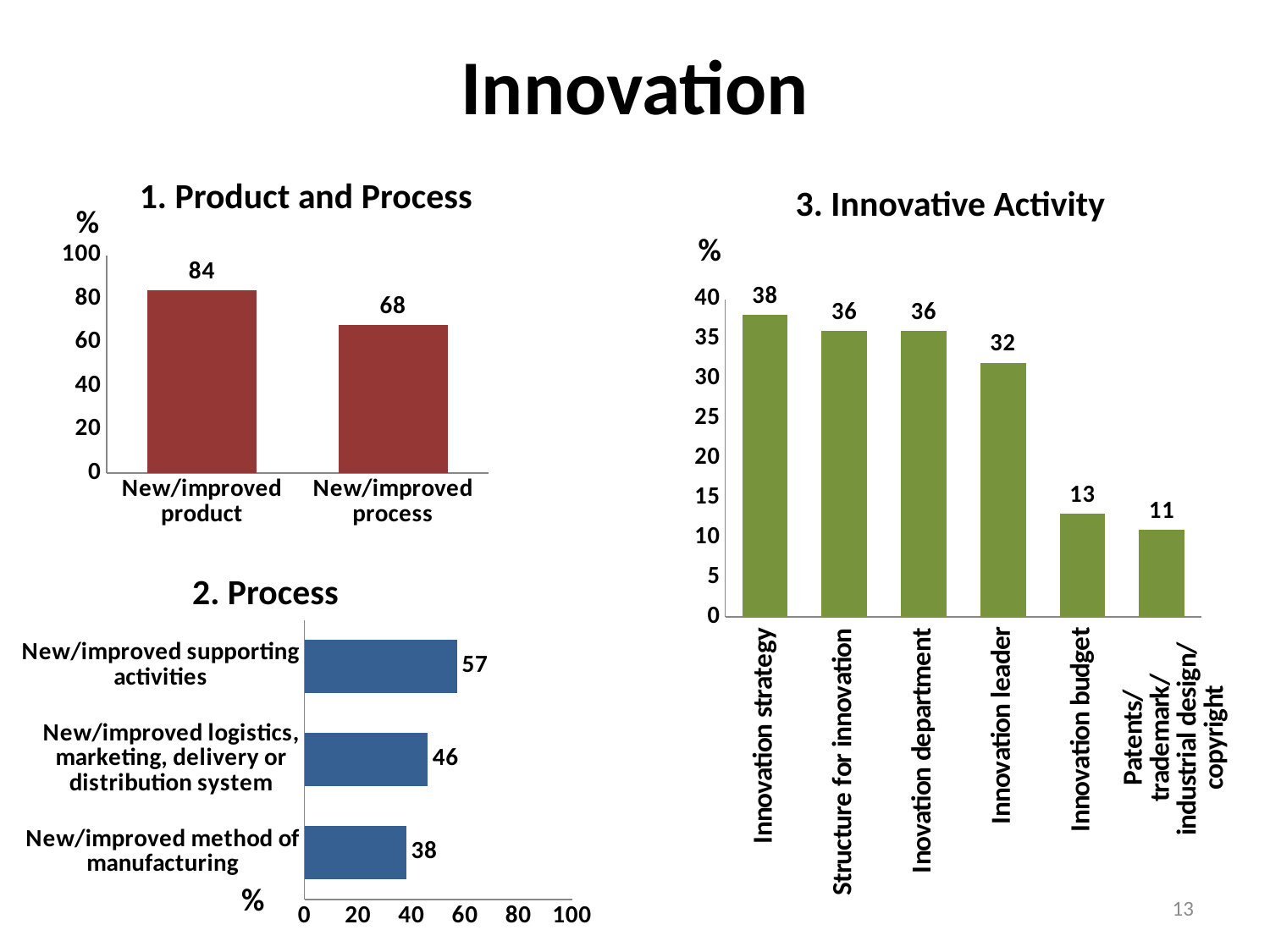

# Innovation
1. Product and Process
3. Innovative Activity
%
%

### Chart

| Category |  |
|---|---|
| New/improved product | 84.0 |
| New/improved process | 68.0 |

### Chart

| Category |  |
|---|---|
| Innovation strategy | 38.0 |
| Structure for innovation | 36.0 |
| Inovation department | 36.0 |
| Innovation leader | 32.0 |
| Innovation budget | 13.0 |
| Patents/trademark/industrial design/copyright | 11.0 |
2. Process

### Chart

| Category |  |
|---|---|
| New/improved method of manufacturing | 38.0 |
| New/improved logistics, marketing, delivery or distribution system | 46.0 |
| New/improved supporting activities | 57.0 |
13